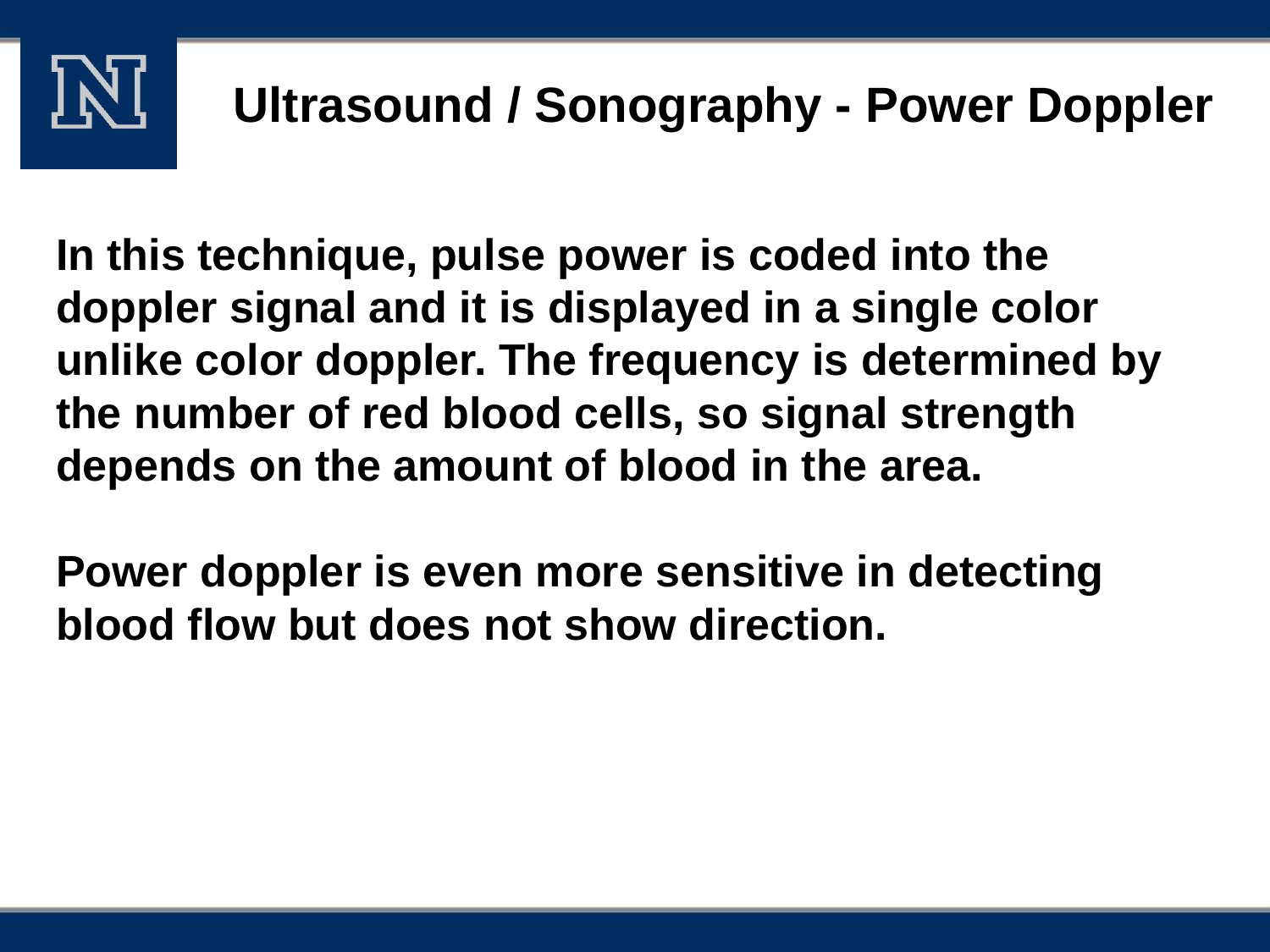

# Ultrasound / Sonography - Power Doppler
In this technique, pulse power is coded into the doppler signal and it is displayed in a single color unlike color doppler. The frequency is determined by the number of red blood cells, so signal strength depends on the amount of blood in the area.

Power doppler is even more sensitive in detecting blood flow but does not show direction.